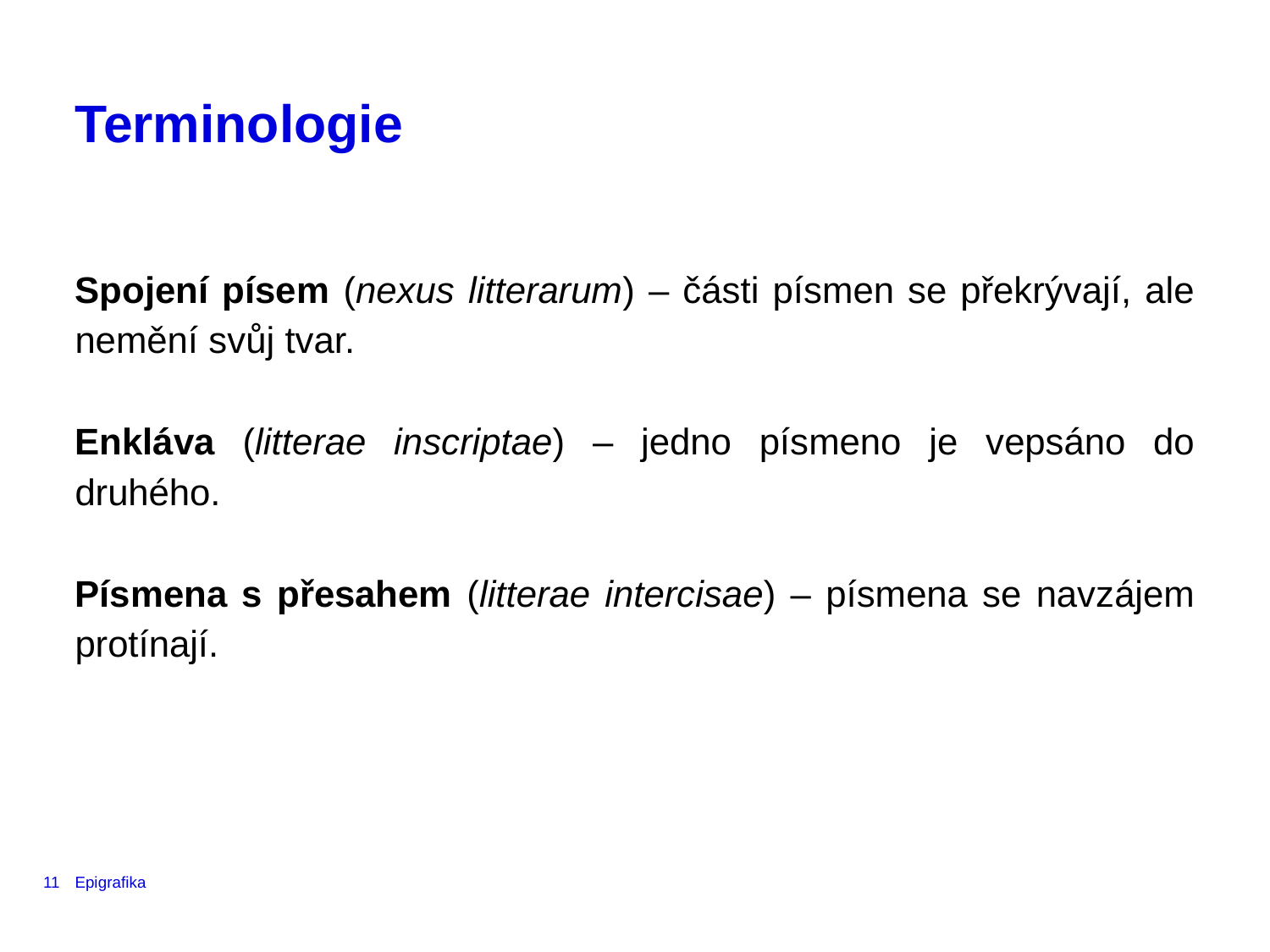

# Terminologie
Spojení písem (nexus litterarum) – části písmen se překrývají, ale nemění svůj tvar.

Enkláva (litterae inscriptae) – jedno písmeno je vepsáno do druhého.

Písmena s přesahem (litterae intercisae) – písmena se navzájem protínají.
11
Epigrafika